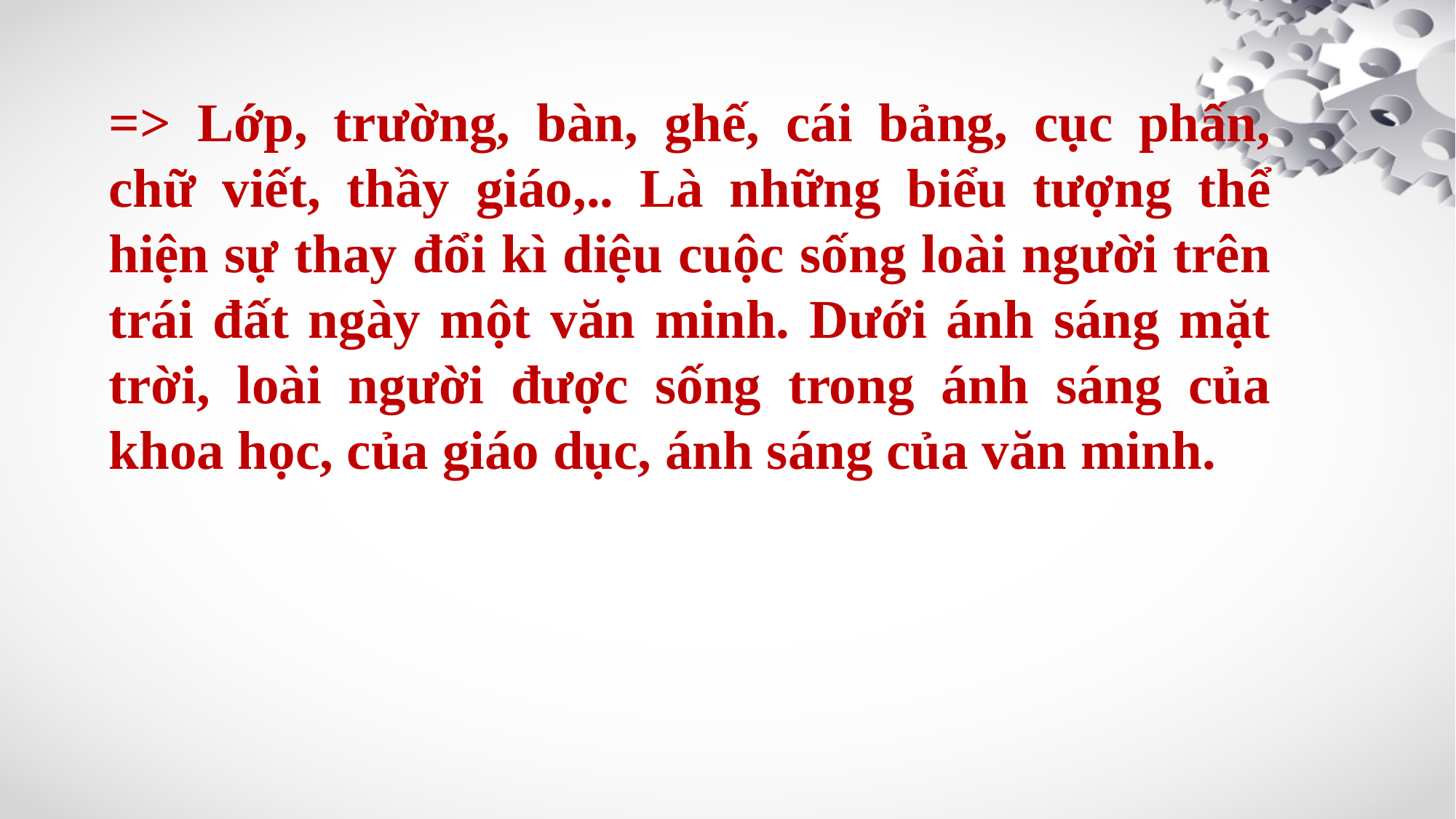

=> Lớp, trường, bàn, ghế, cái bảng, cục phấn, chữ viết, thầy giáo,.. Là những biểu tượng thể hiện sự thay đổi kì diệu cuộc sống loài người trên trái đất ngày một văn minh. Dưới ánh sáng mặt trời, loài người được sống trong ánh sáng của khoa học, của giáo dục, ánh sáng của văn minh.